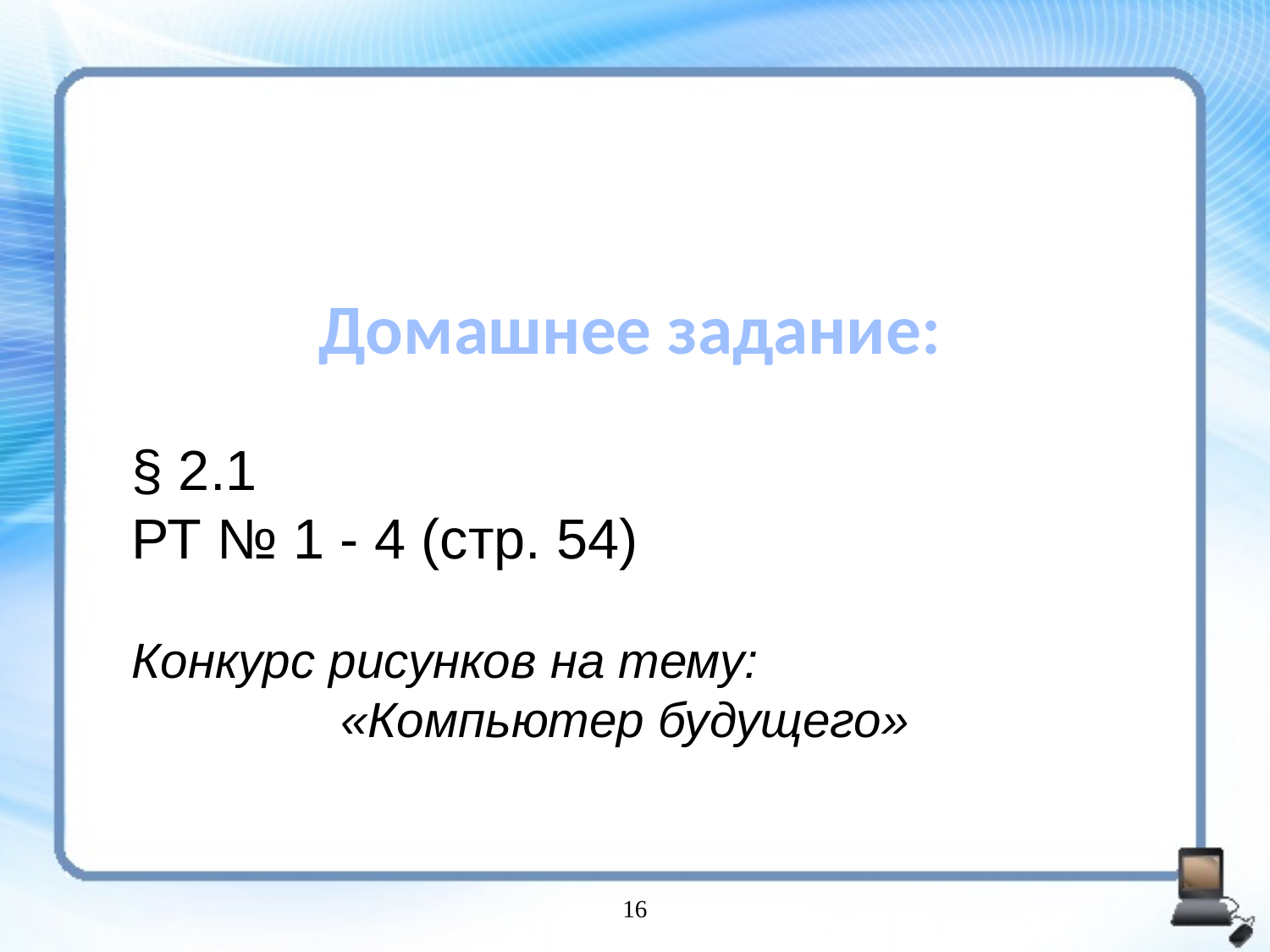

Домашнее задание:

§ 2.1
РТ № 1 - 4 (стр. 54)

Конкурс рисунков на тему:
«Компьютер будущего»
16